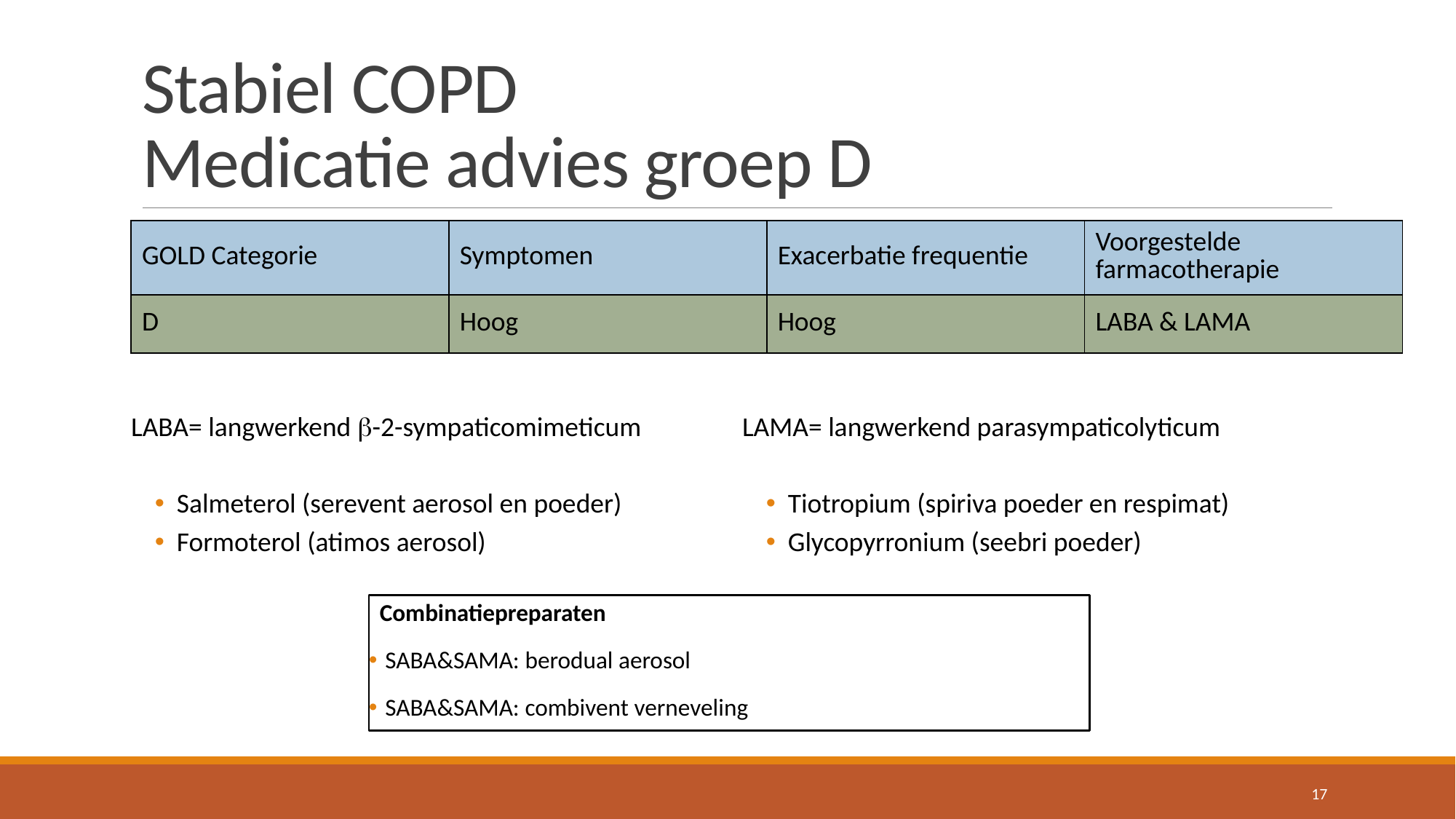

# Stabiel COPD Medicatie advies groep D

| GOLD Categorie | Symptomen | Exacerbatie frequentie | Voorgestelde farmacotherapie |
| --- | --- | --- | --- |
| D | Hoog | Hoog | LABA & LAMA |
LABA= langwerkend β-2-sympaticomimeticum

Salmeterol (serevent aerosol en poeder)
Formoterol (atimos aerosol)

LAMA= langwerkend parasympaticolyticum

Tiotropium (spiriva poeder en respimat)
Glycopyrronium (seebri poeder)

Combinatiepreparaten
 SABA&SAMA: berodual aerosol
 SABA&SAMA: combivent verneveling

17